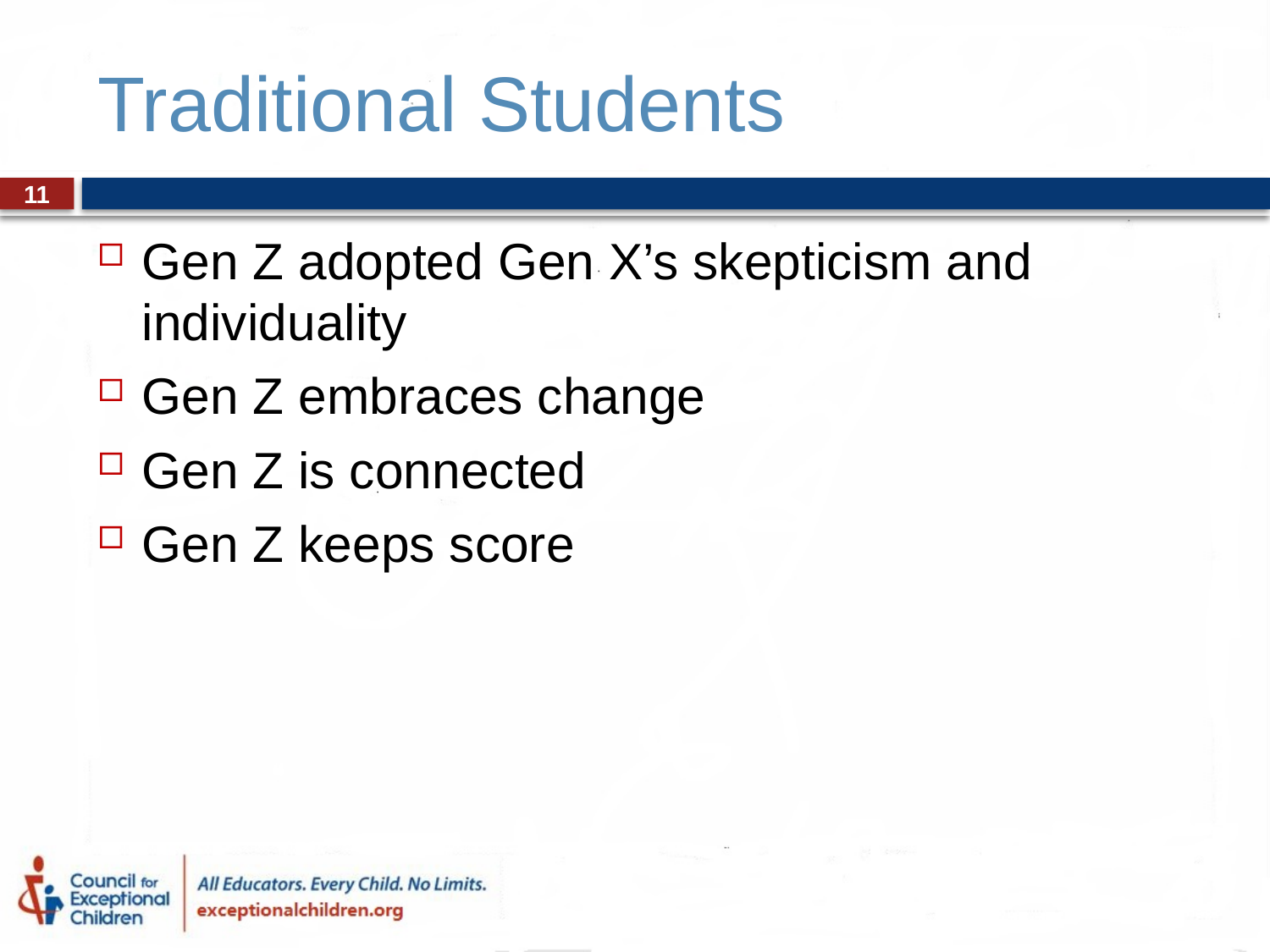

# Traditional Students
11
Gen Z adopted Gen X’s skepticism and individuality
Gen Z embraces change
Gen Z is connected
Gen Z keeps score